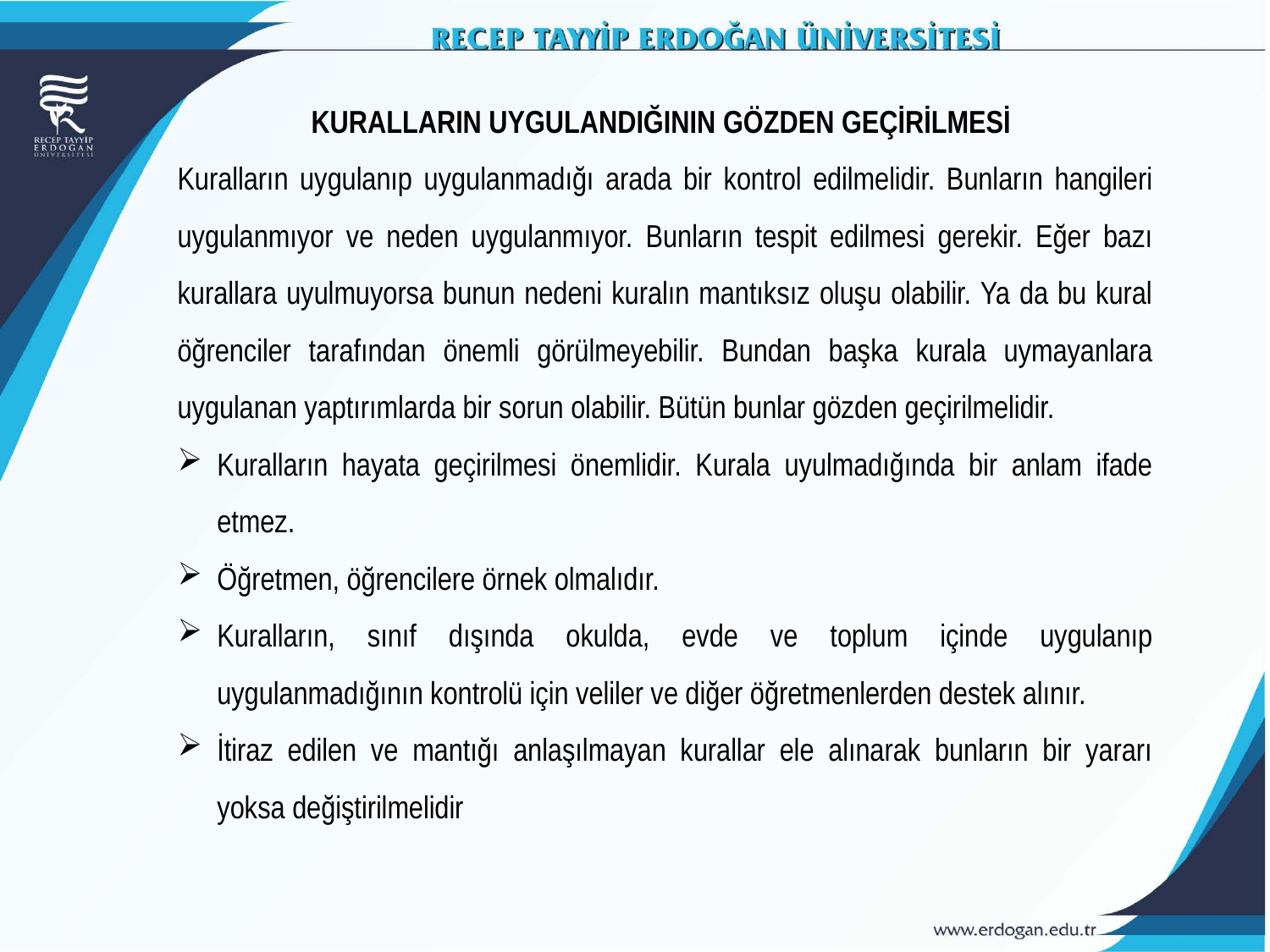

KURALLARIN UYGULANDIĞININ GÖZDEN GEÇİRİLMESİ
Kuralların uygulanıp uygulanmadığı arada bir kontrol edilmelidir. Bunların hangileri uygulanmıyor ve neden uygulanmıyor. Bunların tespit edilmesi gerekir. Eğer bazı kurallara uyulmuyorsa bunun nedeni kuralın mantıksız oluşu olabilir. Ya da bu kural öğrenciler tarafından önemli görülmeyebilir. Bundan başka kurala uymayanlara uygulanan yaptırımlarda bir sorun olabilir. Bütün bunlar gözden geçirilmelidir.
Kuralların hayata geçirilmesi önemlidir. Kurala uyulmadığında bir anlam ifade etmez.
Öğretmen, öğrencilere örnek olmalıdır.
Kuralların, sınıf dışında okulda, evde ve toplum içinde uygulanıp uygulanmadığının kontrolü için veliler ve diğer öğretmenlerden destek alınır.
İtiraz edilen ve mantığı anlaşılmayan kurallar ele alınarak bunların bir yararı yoksa değiştirilmelidir